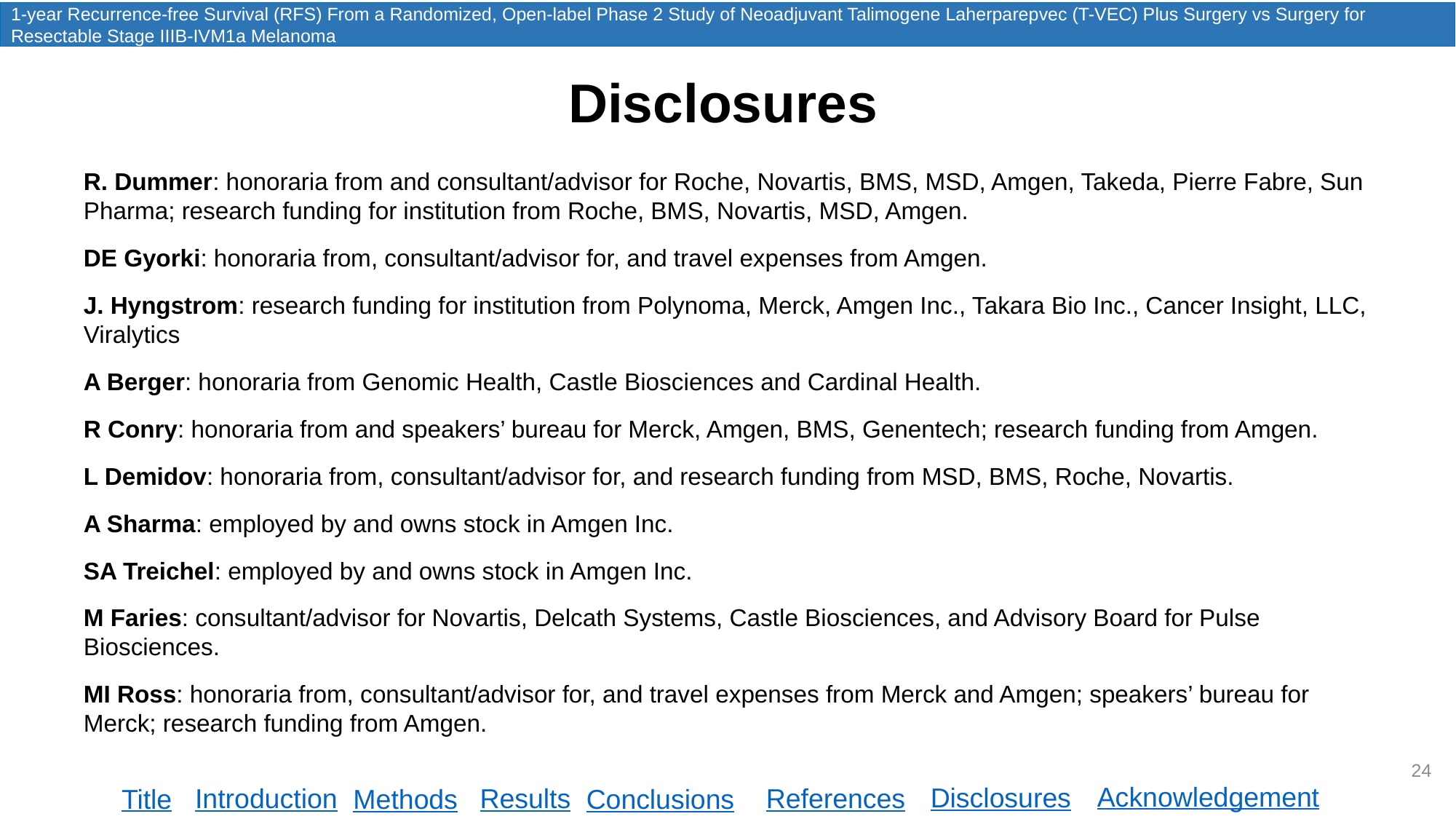

1-year Recurrence-free Survival (RFS) From a Randomized, Open-label Phase 2 Study of Neoadjuvant Talimogene Laherparepvec (T-VEC) Plus Surgery vs Surgery for Resectable Stage IIIB-IVM1a Melanoma
Disclosures
R. Dummer: honoraria from and consultant/advisor for Roche, Novartis, BMS, MSD, Amgen, Takeda, Pierre Fabre, Sun Pharma; research funding for institution from Roche, BMS, Novartis, MSD, Amgen.
DE Gyorki: honoraria from, consultant/advisor for, and travel expenses from Amgen.
J. Hyngstrom: research funding for institution from Polynoma, Merck, Amgen Inc., Takara Bio Inc., Cancer Insight, LLC, Viralytics
A Berger: honoraria from Genomic Health, Castle Biosciences and Cardinal Health.
R Conry: honoraria from and speakers’ bureau for Merck, Amgen, BMS, Genentech; research funding from Amgen.
L Demidov: honoraria from, consultant/advisor for, and research funding from MSD, BMS, Roche, Novartis.
A Sharma: employed by and owns stock in Amgen Inc.
SA Treichel: employed by and owns stock in Amgen Inc.
M Faries: consultant/advisor for Novartis, Delcath Systems, Castle Biosciences, and Advisory Board for Pulse Biosciences.
MI Ross: honoraria from, consultant/advisor for, and travel expenses from Merck and Amgen; speakers’ bureau for Merck; research funding from Amgen.
24
Acknowledgement
Disclosures
Introduction
Results
References
Title
Methods
Conclusions